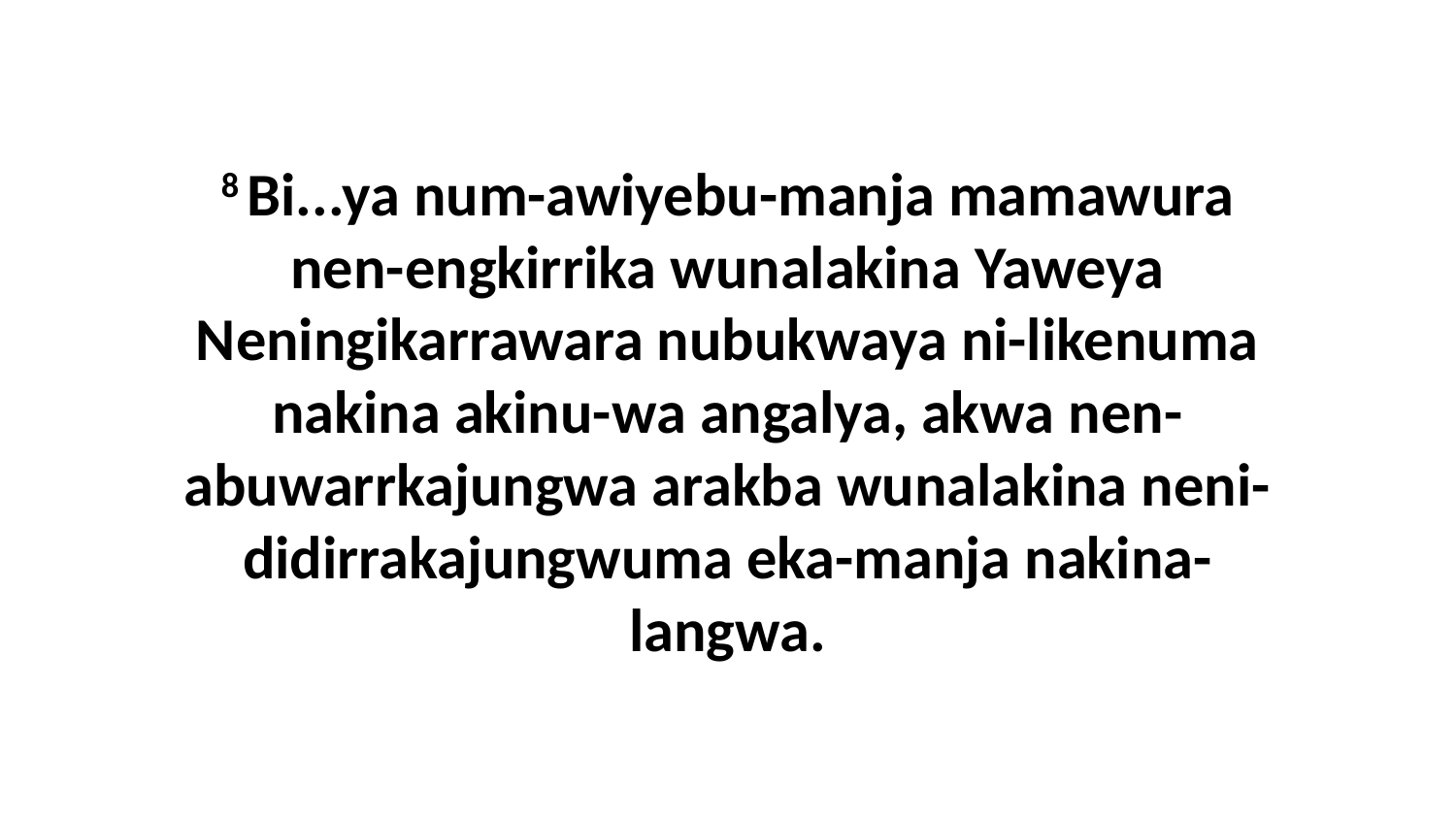

8 Bi...ya num-awiyebu-manja mamawura nen-engkirrika wunalakina Yaweya Neningikarrawara nubukwaya ni-likenuma nakina akinu-wa angalya, akwa nen-abuwarrkajungwa arakba wunalakina neni-didirrakajungwuma eka-manja nakina-langwa.